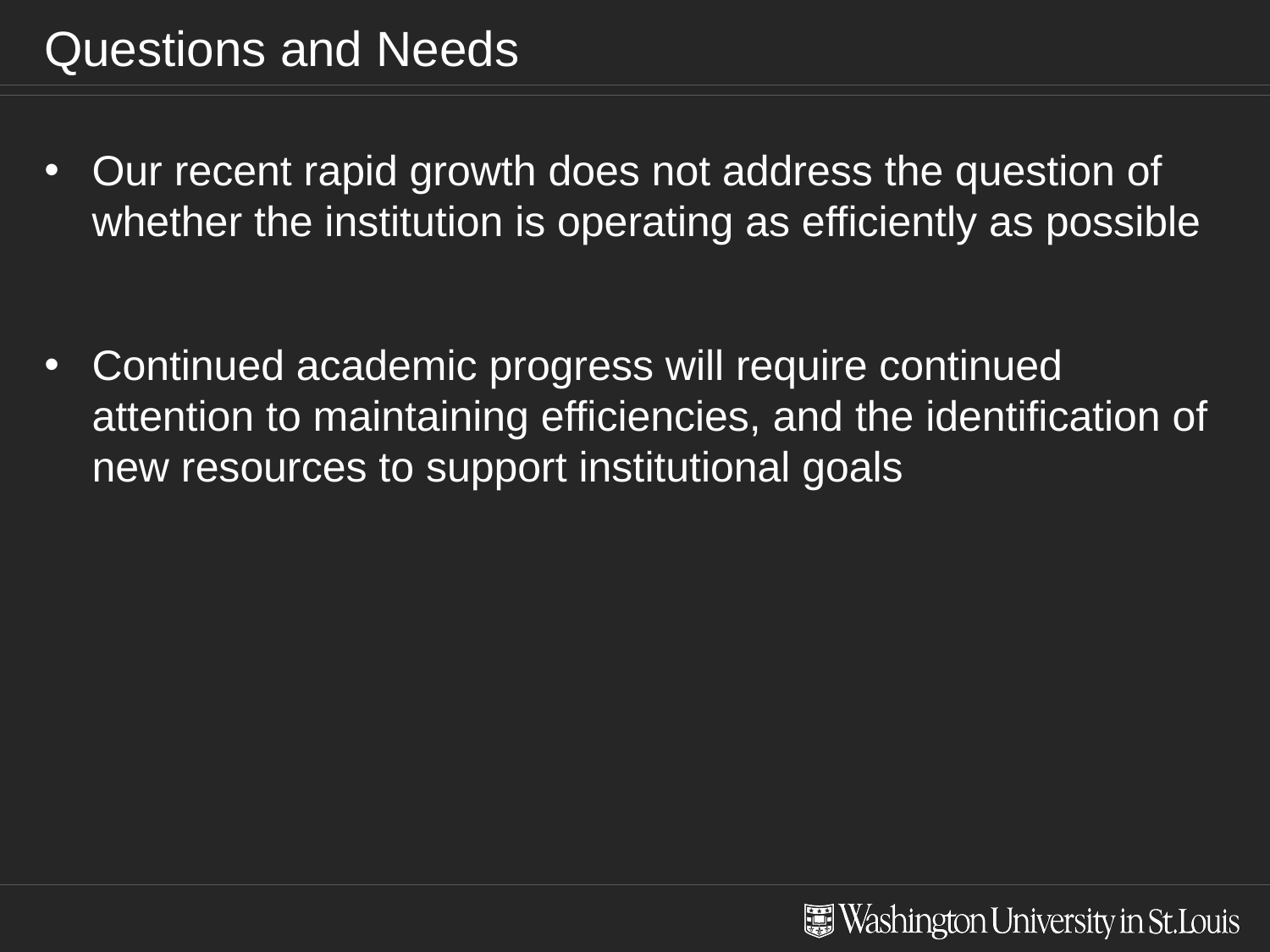

# Questions and Needs
Our recent rapid growth does not address the question of whether the institution is operating as efficiently as possible

Continued academic progress will require continued attention to maintaining efficiencies, and the identification of new resources to support institutional goals